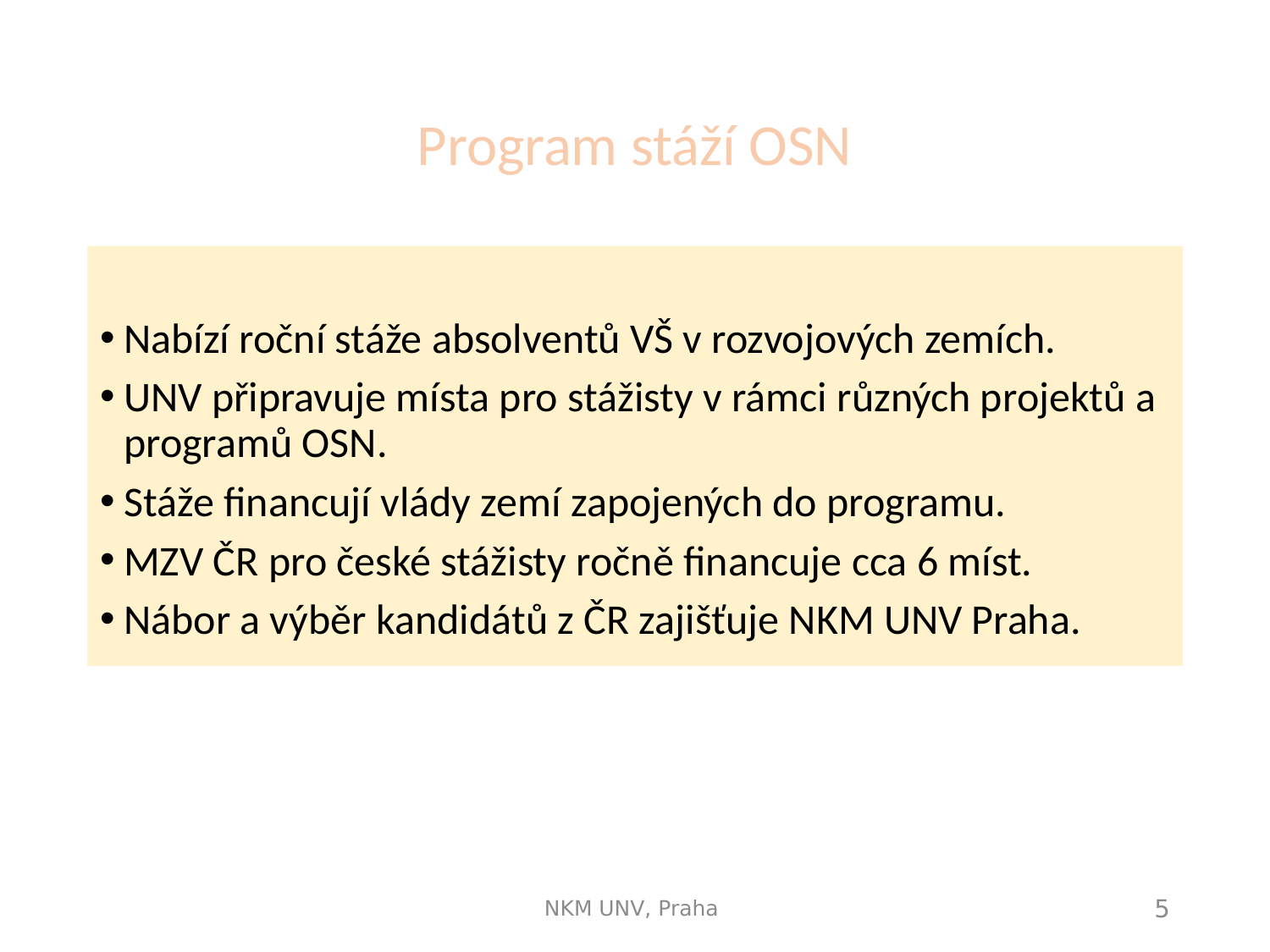

# Program stáží OSN

Nabízí roční stáže absolventů VŠ v rozvojových zemích.
UNV připravuje místa pro stážisty v rámci různých projektů a programů OSN.
Stáže financují vlády zemí zapojených do programu.
MZV ČR pro české stážisty ročně financuje cca 6 míst.
Nábor a výběr kandidátů z ČR zajišťuje NKM UNV Praha.
NKM UNV, Praha
5